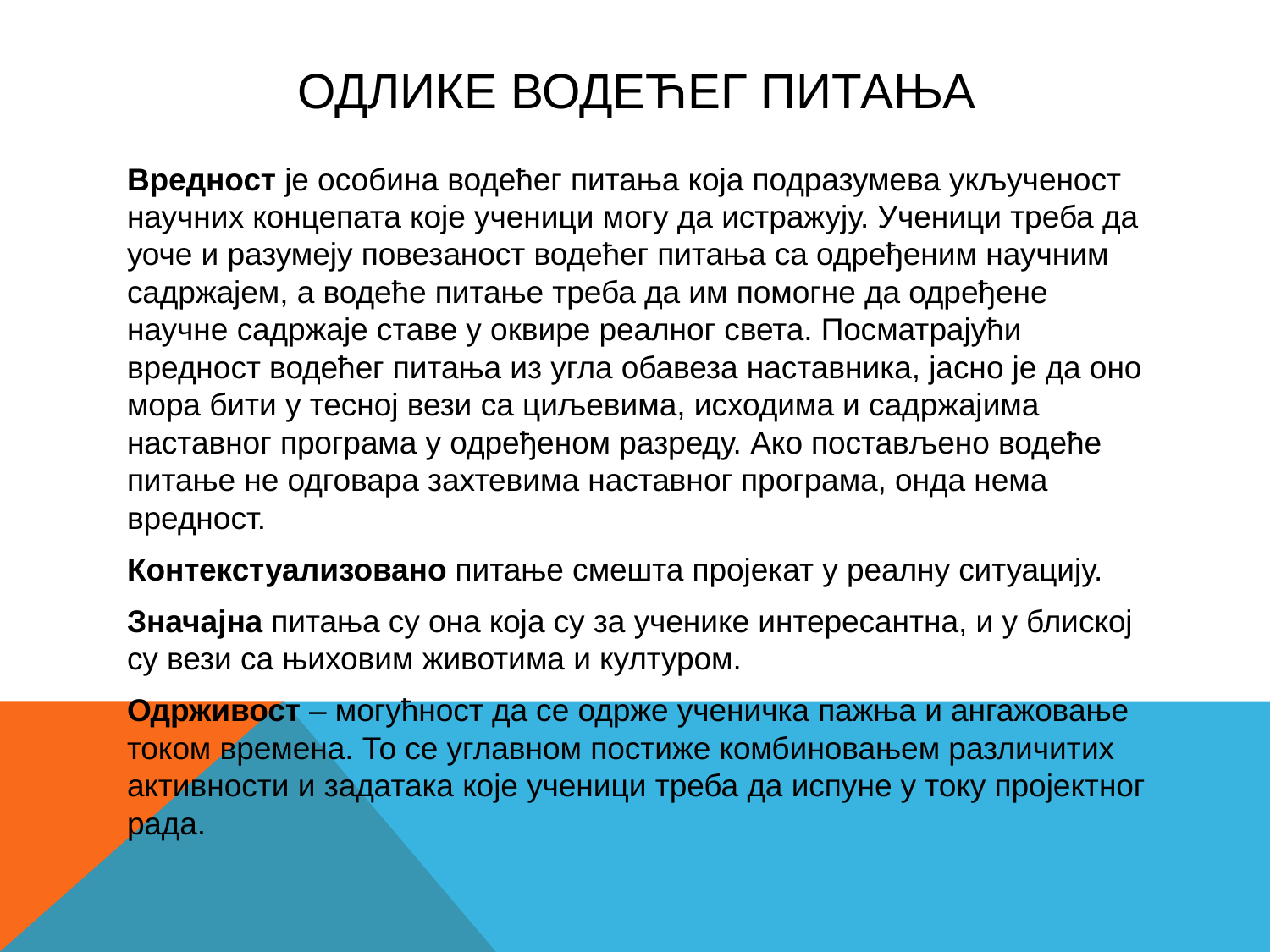

# Одлике водећег питања
Вредност је особина водећег питања која подразумева укљученост научних концепата које ученици могу да истражују. Ученици треба да уоче и разумеју повезаност водећег питања са одређеним научним садржајем, а водеће питање треба да им помогне да одређене научне садржаје ставе у оквире реалног света. Посматрајући вредност водећег питања из угла обавеза наставника, јасно је да оно мора бити у тесној вези са циљевима, исходима и садржајима наставног програма у одређеном разреду. Ако постављено водеће питање не одговара захтевима наставног програма, онда нема вредност.
Контекстуализовано питање смешта пројекат у реалну ситуацију.
Значајна питања су она која су за ученике интересантна, и у блиској су вези са њиховим животима и културом.
Одрживост – могућност да се одрже ученичка пажња и ангажовање током времена. То се углавном постиже комбиновањем различитих активности и задатака које ученици треба да испуне у току пројектног рада.